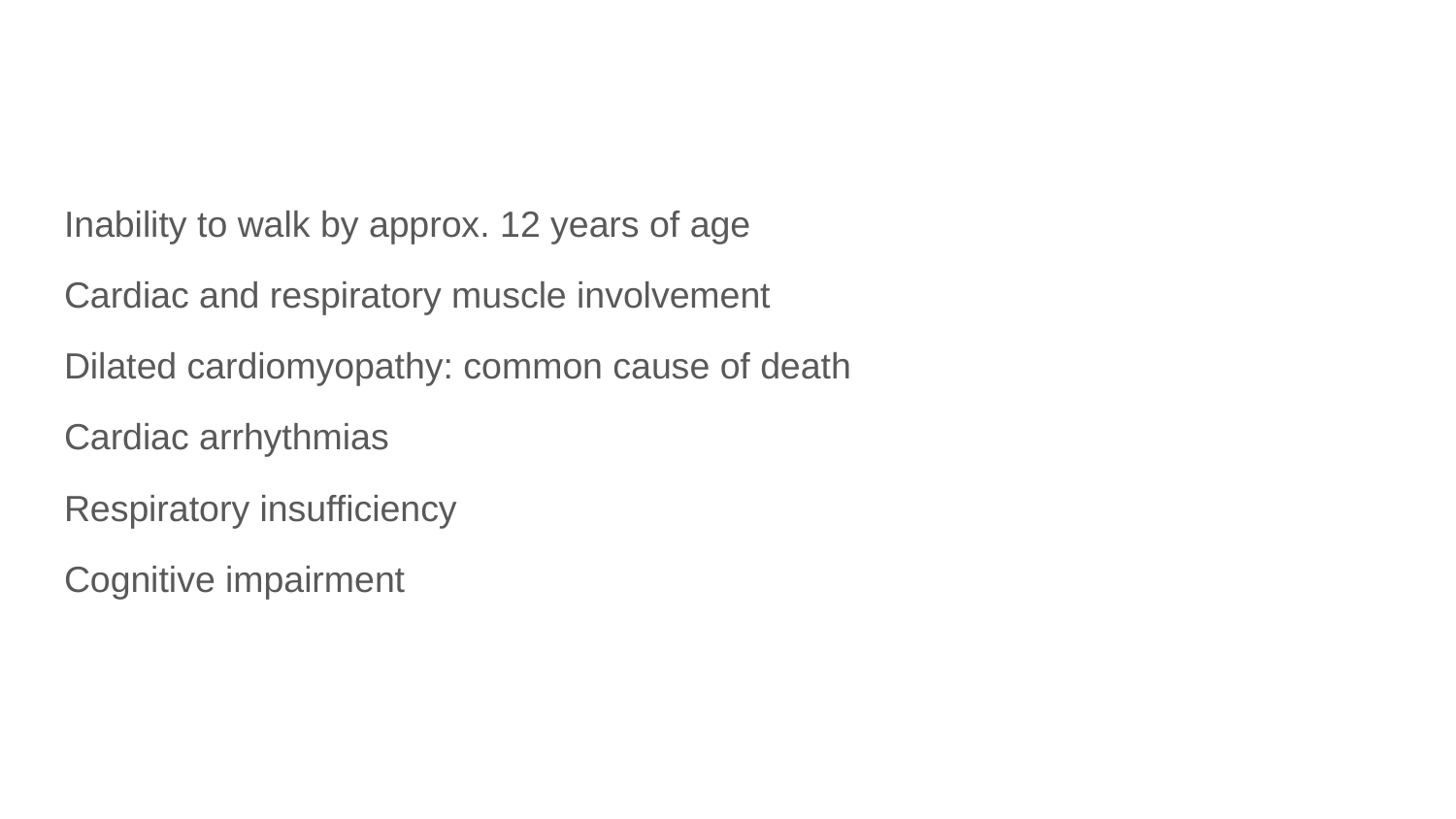

#
Inability to walk by approx. 12 years of age
Cardiac and respiratory muscle involvement
Dilated cardiomyopathy: common cause of death
Cardiac arrhythmias
Respiratory insufficiency
Cognitive impairment